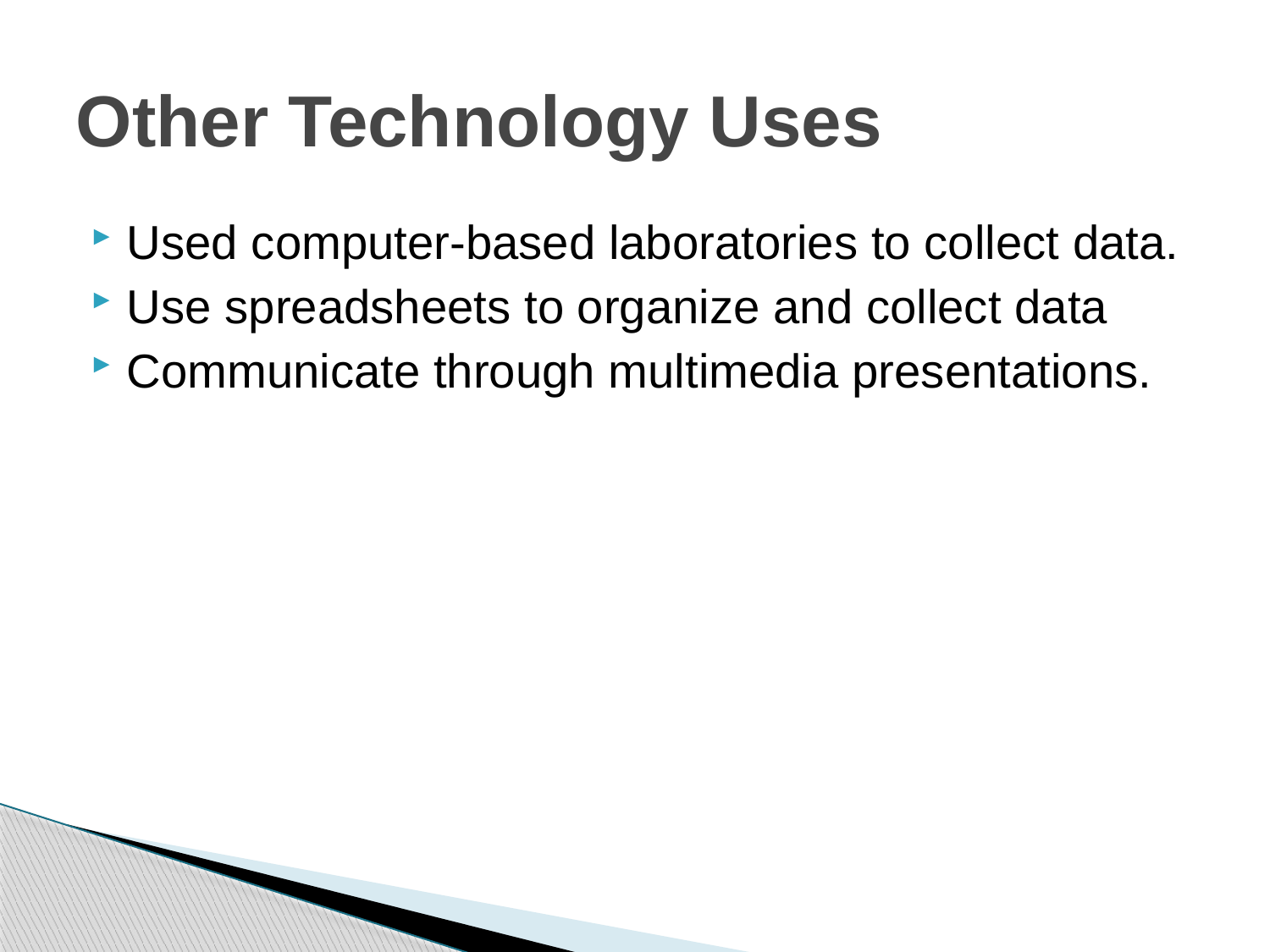

# Other Technology Uses
Used computer-based laboratories to collect data.
Use spreadsheets to organize and collect data
Communicate through multimedia presentations.